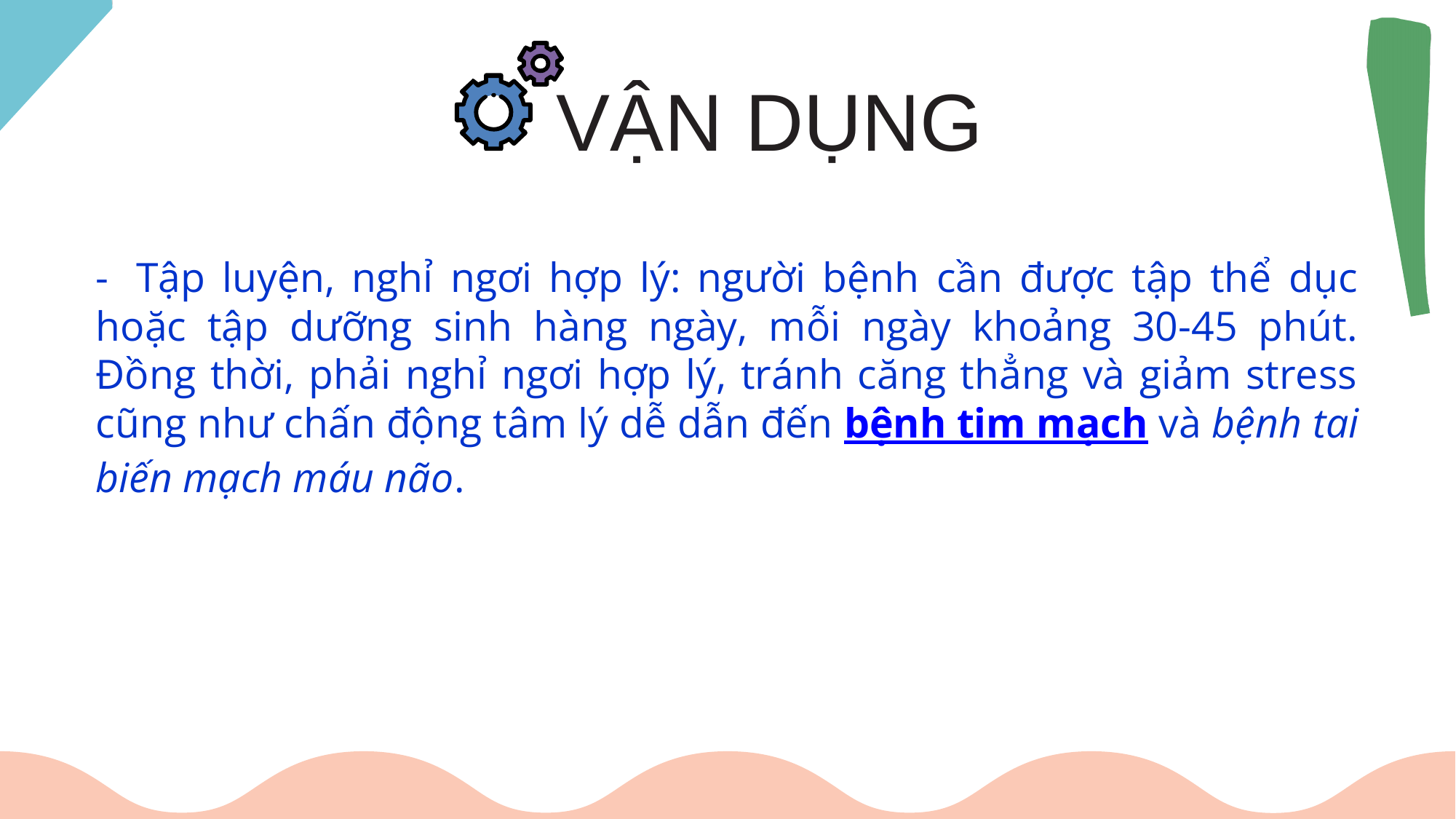

VẬN DỤNG
-  Tập luyện, nghỉ ngơi hợp lý: người bệnh cần được tập thể dục hoặc tập dưỡng sinh hàng ngày, mỗi ngày khoảng 30-45 phút. Đồng thời, phải nghỉ ngơi hợp lý, tránh căng thẳng và giảm stress cũng như chấn động tâm lý dễ dẫn đến bệnh tim mạch và bệnh tai biến mạch máu não.